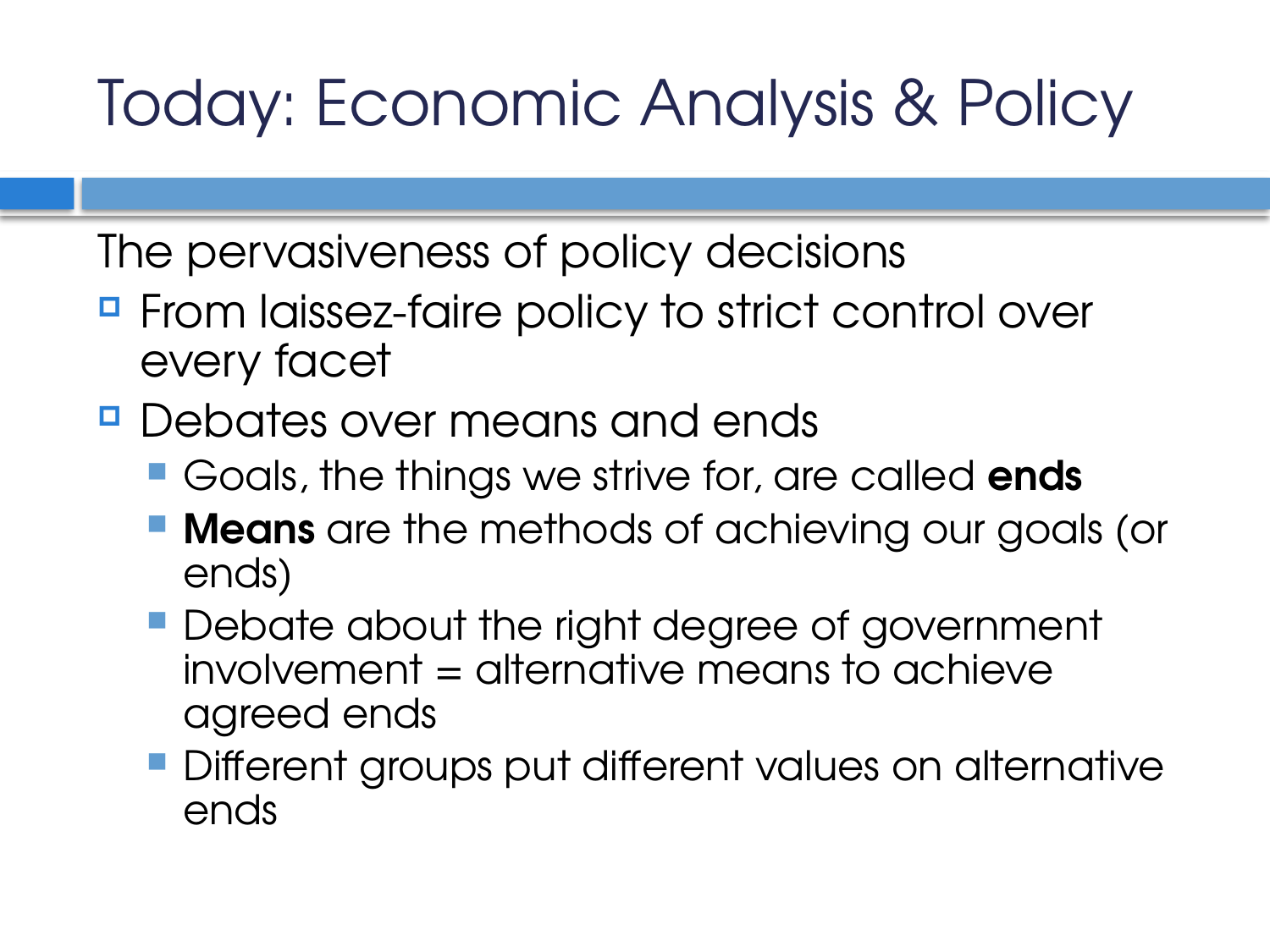

# Today: Economic Analysis & Policy
The pervasiveness of policy decisions
From laissez-faire policy to strict control over every facet
Debates over means and ends
Goals, the things we strive for, are called ends
Means are the methods of achieving our goals (or ends)
Debate about the right degree of government involvement = alternative means to achieve agreed ends
Different groups put different values on alternative ends